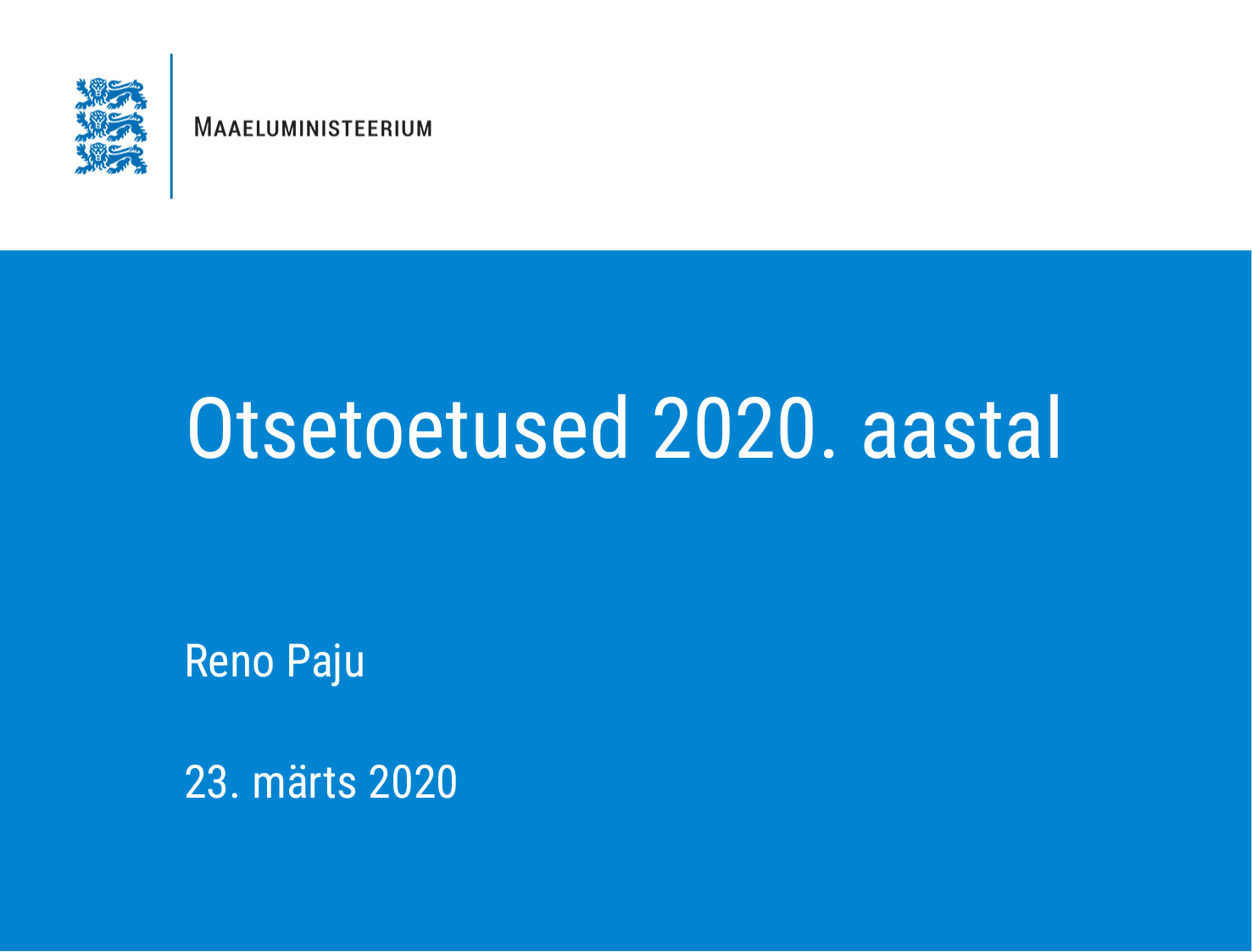

# Otsetoetused 2020. aastal
Reno Paju

23. märts 2020